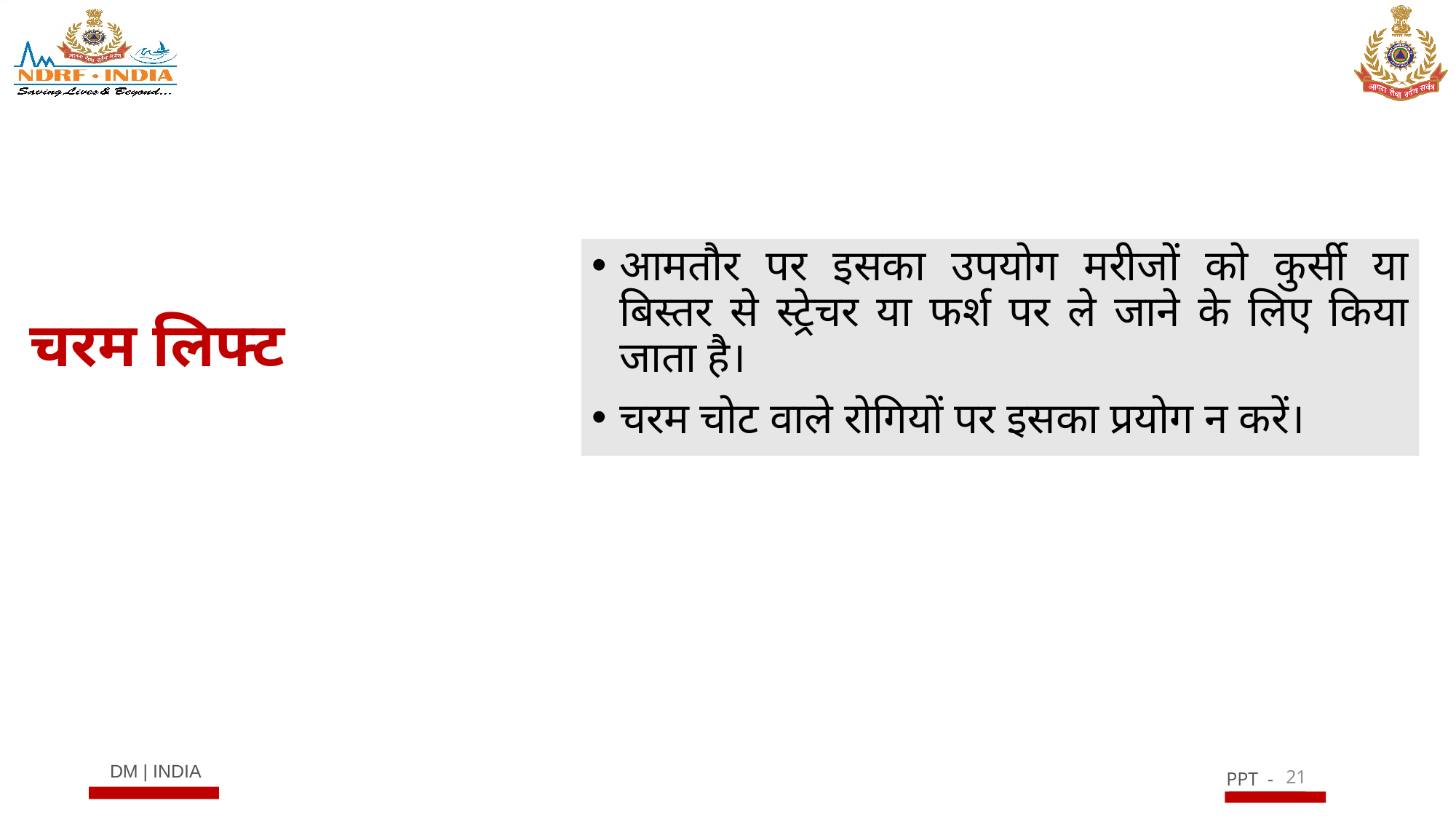

आमतौर पर इसका उपयोग मरीजों को कुर्सी या बिस्तर से स्ट्रेचर या फर्श पर ले जाने के लिए किया जाता है।
चरम चोट वाले रोगियों पर इसका प्रयोग न करें।
# चरम लिफ्ट
21